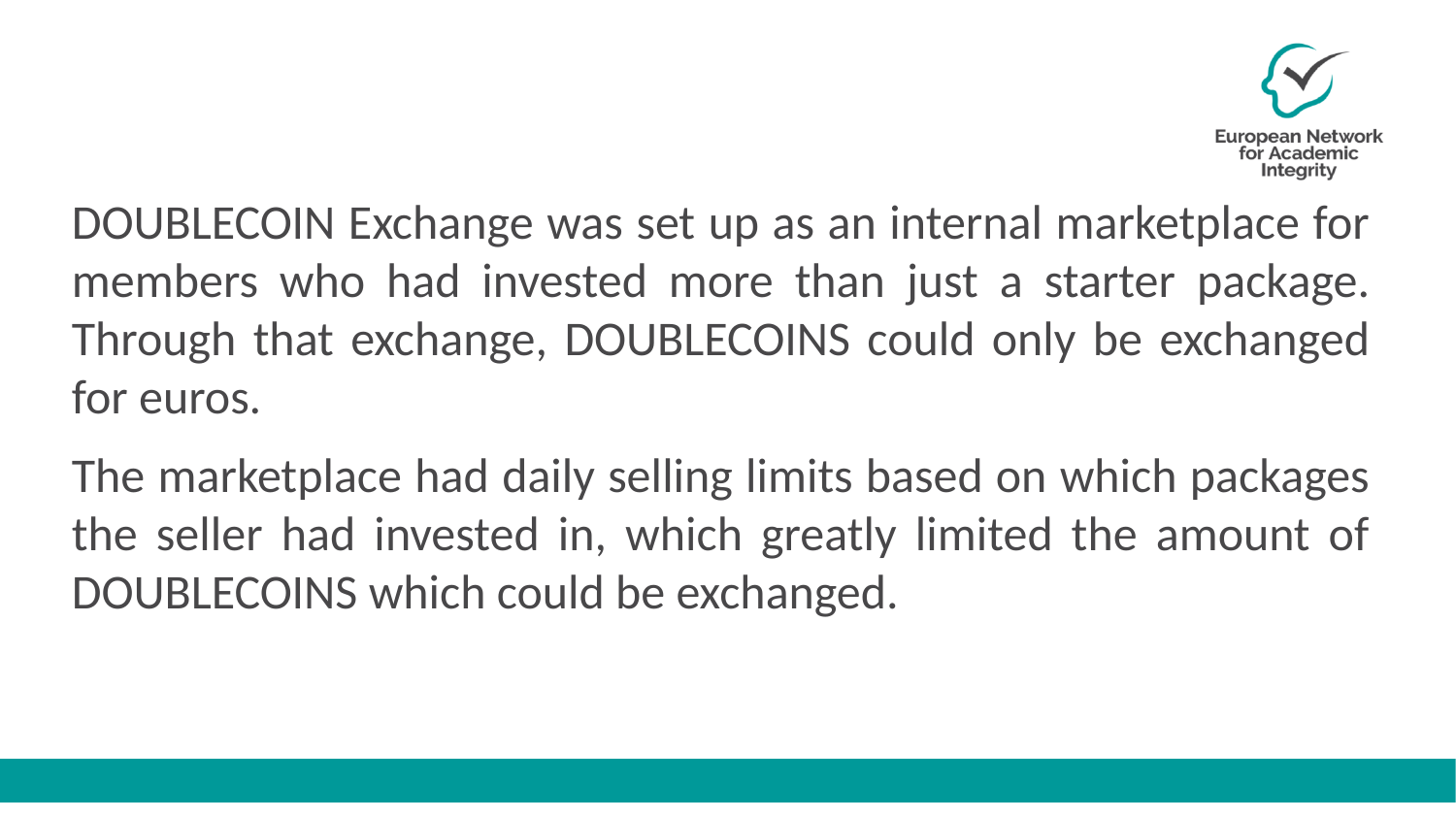

DOUBLECOIN Exchange was set up as an internal marketplace for members who had invested more than just a starter package. Through that exchange, DOUBLECOINS could only be exchanged for euros.
The marketplace had daily selling limits based on which packages the seller had invested in, which greatly limited the amount of DOUBLECOINS which could be exchanged.